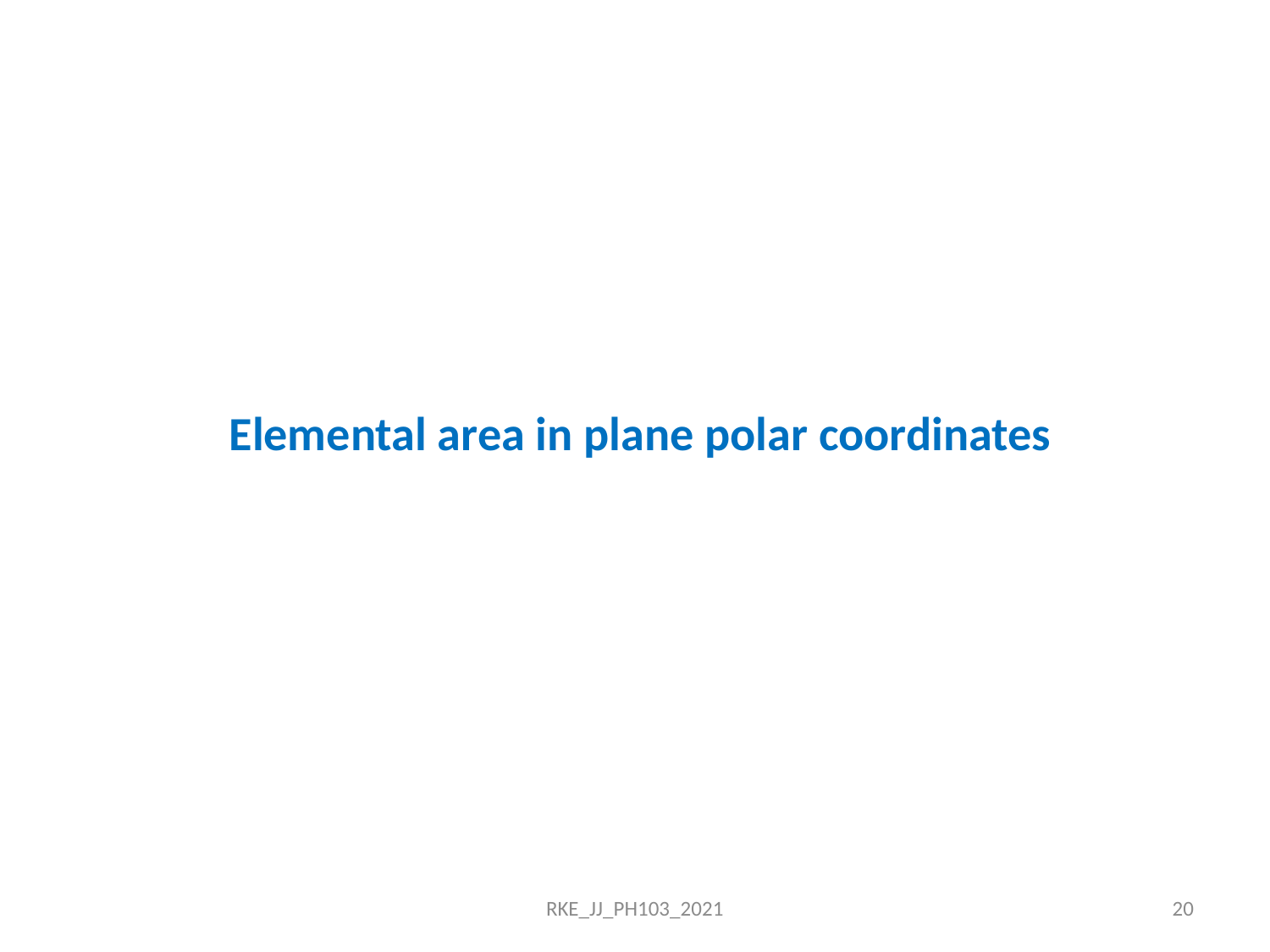

Elemental area in plane polar coordinates
RKE_JJ_PH103_2021
20